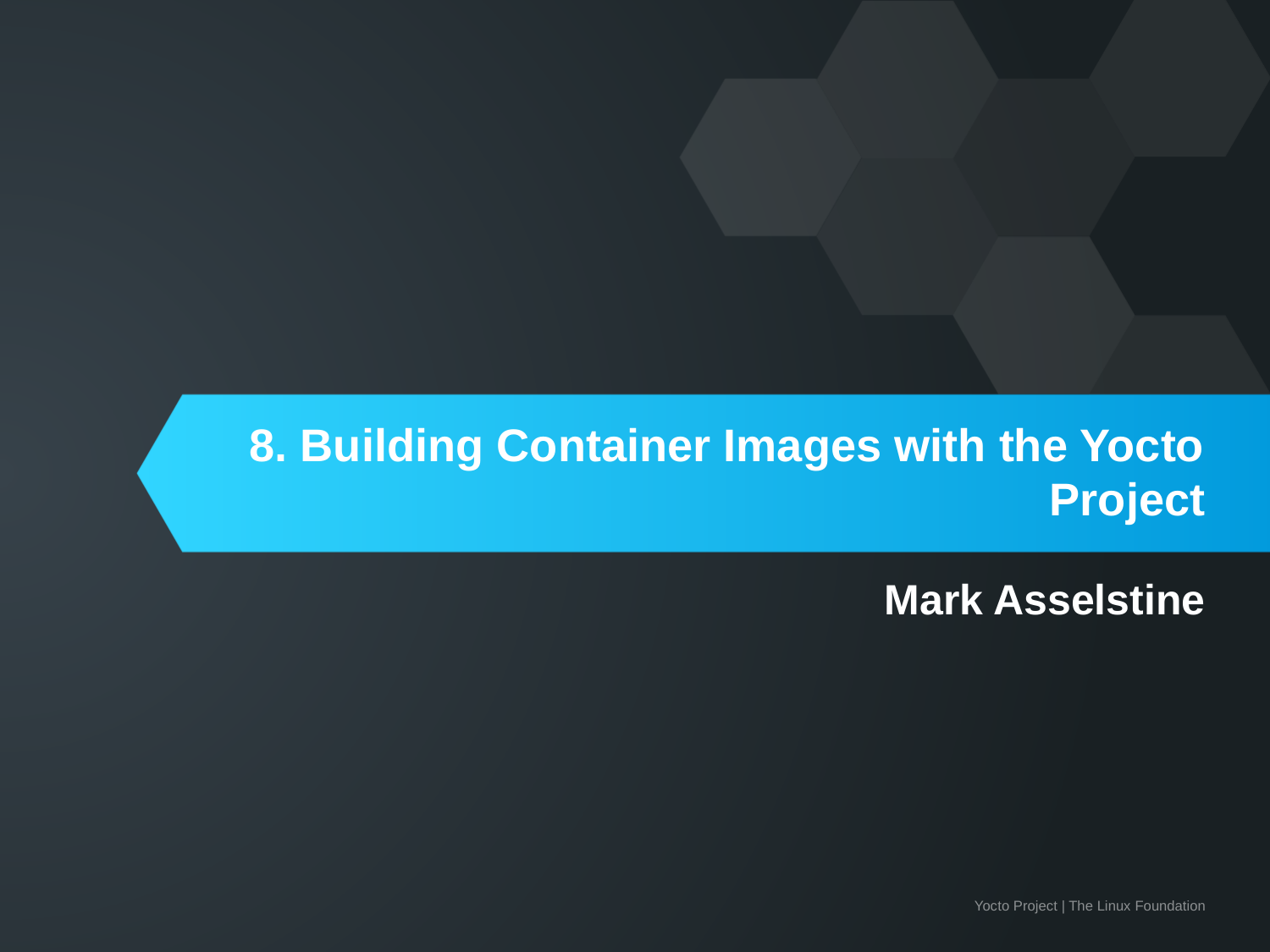

# 8. Building Container Images with the Yocto Project
Mark Asselstine